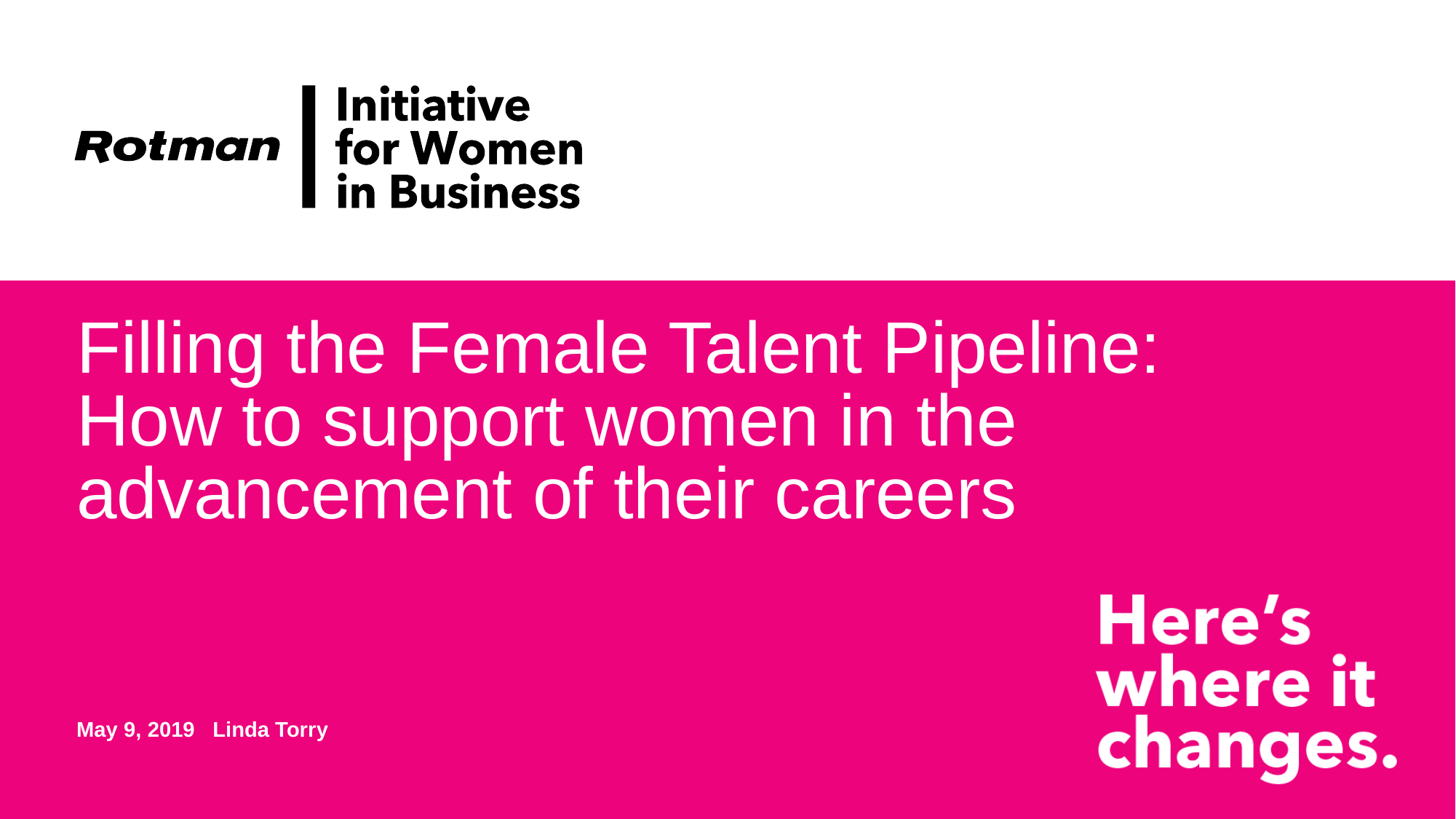

# Filling the Female Talent Pipeline: How to support women in the advancement of their careers
May 9, 2019   Linda Torry